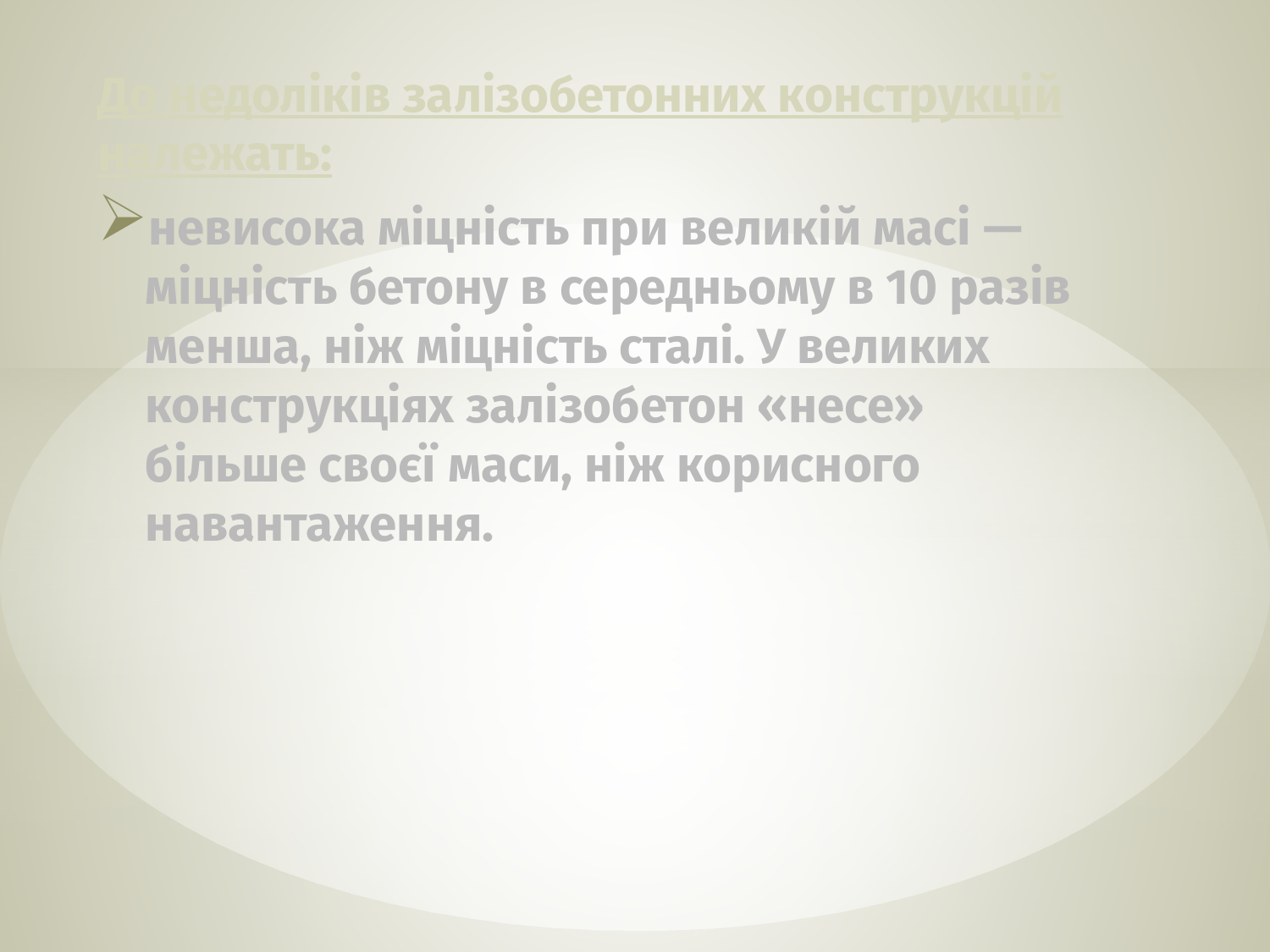

До недоліків залізобетонних конструкцій належать:
невисока міцність при великій масі — міцність бетону в середньому в 10 разів менша, ніж міцність сталі. У великих конструкціях залізобетон «несе» більше своєї маси, ніж корисного навантаження.